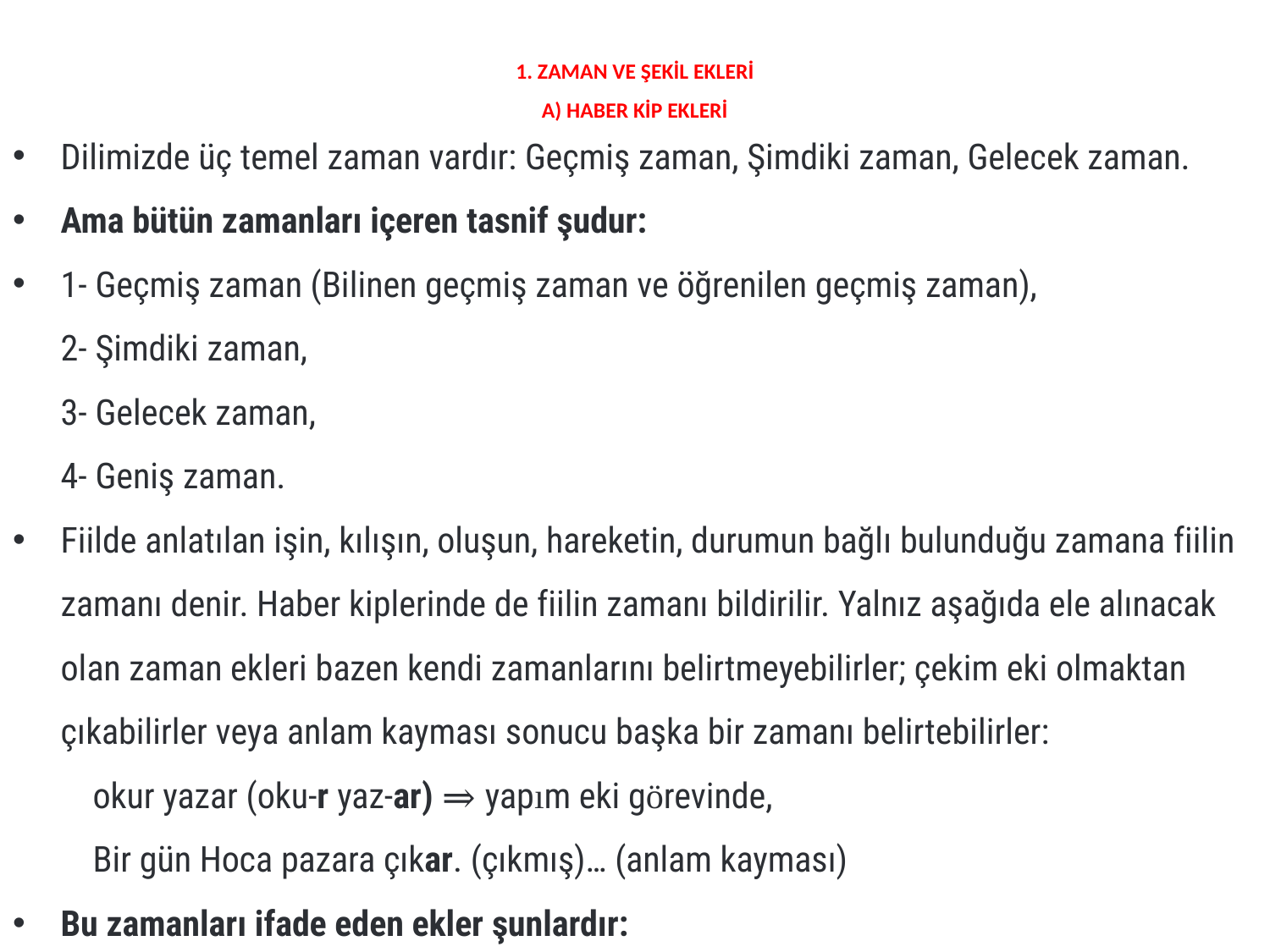

# 1. ZAMAN VE ŞEKİL EKLERİ A) HABER KİP EKLERİ
Dilimizde üç temel zaman vardır: Geçmiş zaman, Şimdiki zaman, Gelecek zaman.
Ama bütün zamanları içeren tasnif şudur:
1- Geçmiş zaman (Bilinen geçmiş zaman ve öğrenilen geçmiş zaman),
2- Şimdiki zaman,
3- Gelecek zaman,
4- Geniş zaman.
Fiilde anlatılan işin, kılışın, oluşun, hareketin, durumun bağlı bulunduğu zamana fiilin zamanı denir. Haber kiplerinde de fiilin zamanı bildirilir. Yalnız aşağıda ele alınacak olan zaman ekleri bazen kendi zamanlarını belirtmeyebilirler; çekim eki olmaktan çıkabilirler veya anlam kayması sonucu başka bir zamanı belirtebilirler:
	okur yazar (oku-r yaz-ar) ⇒ yapım eki görevinde,
	Bir gün Hoca pazara çıkar. (çıkmış)… (anlam kayması)
Bu zamanları ifade eden ekler şunlardır: